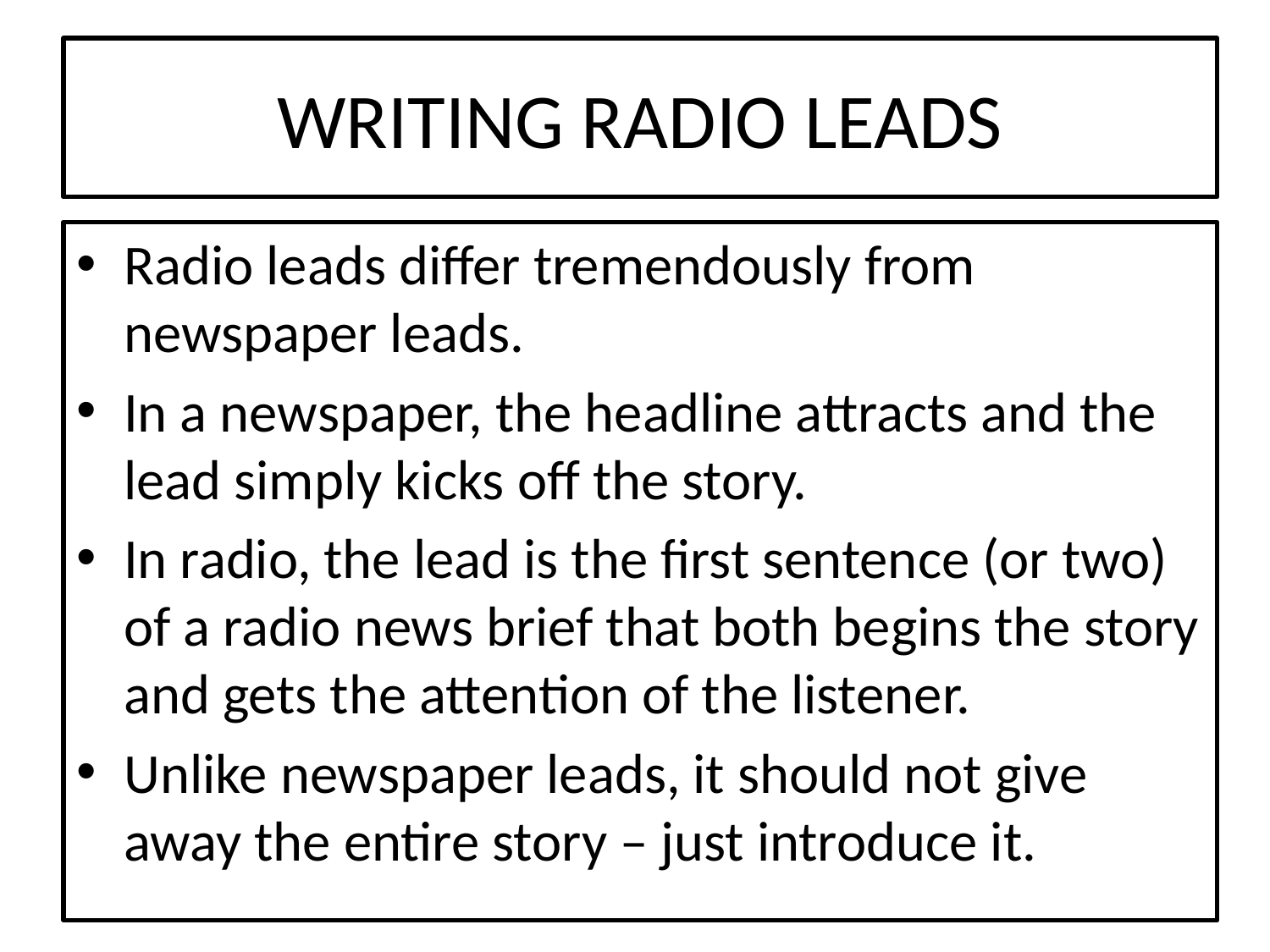

# WRITING RADIO LEADS
Radio leads differ tremendously from newspaper leads.
In a newspaper, the headline attracts and the lead simply kicks off the story.
In radio, the lead is the first sentence (or two) of a radio news brief that both begins the story and gets the attention of the listener.
Unlike newspaper leads, it should not give away the entire story – just introduce it.